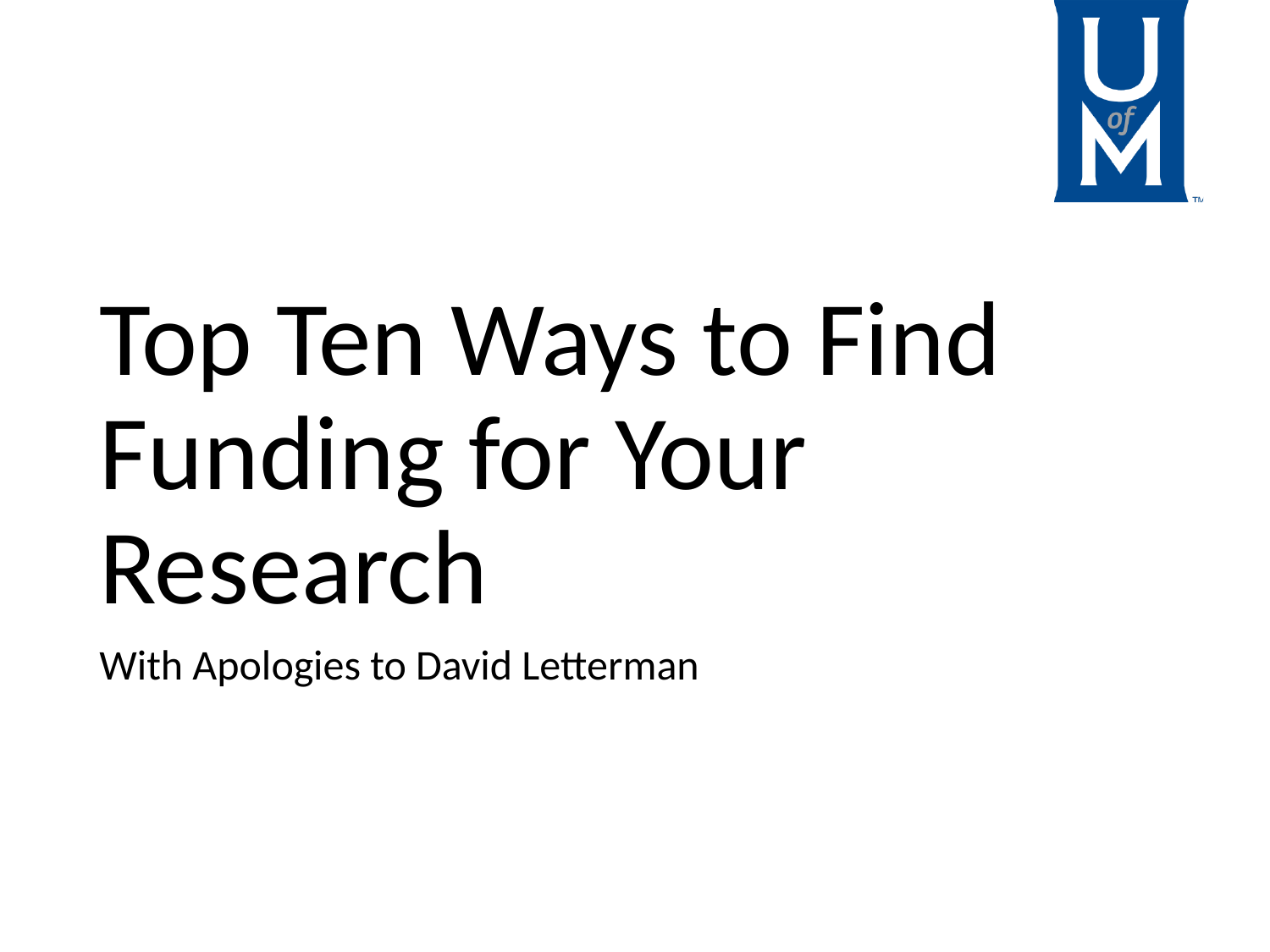

# Top Ten Ways to Find Funding for Your Research
With Apologies to David Letterman